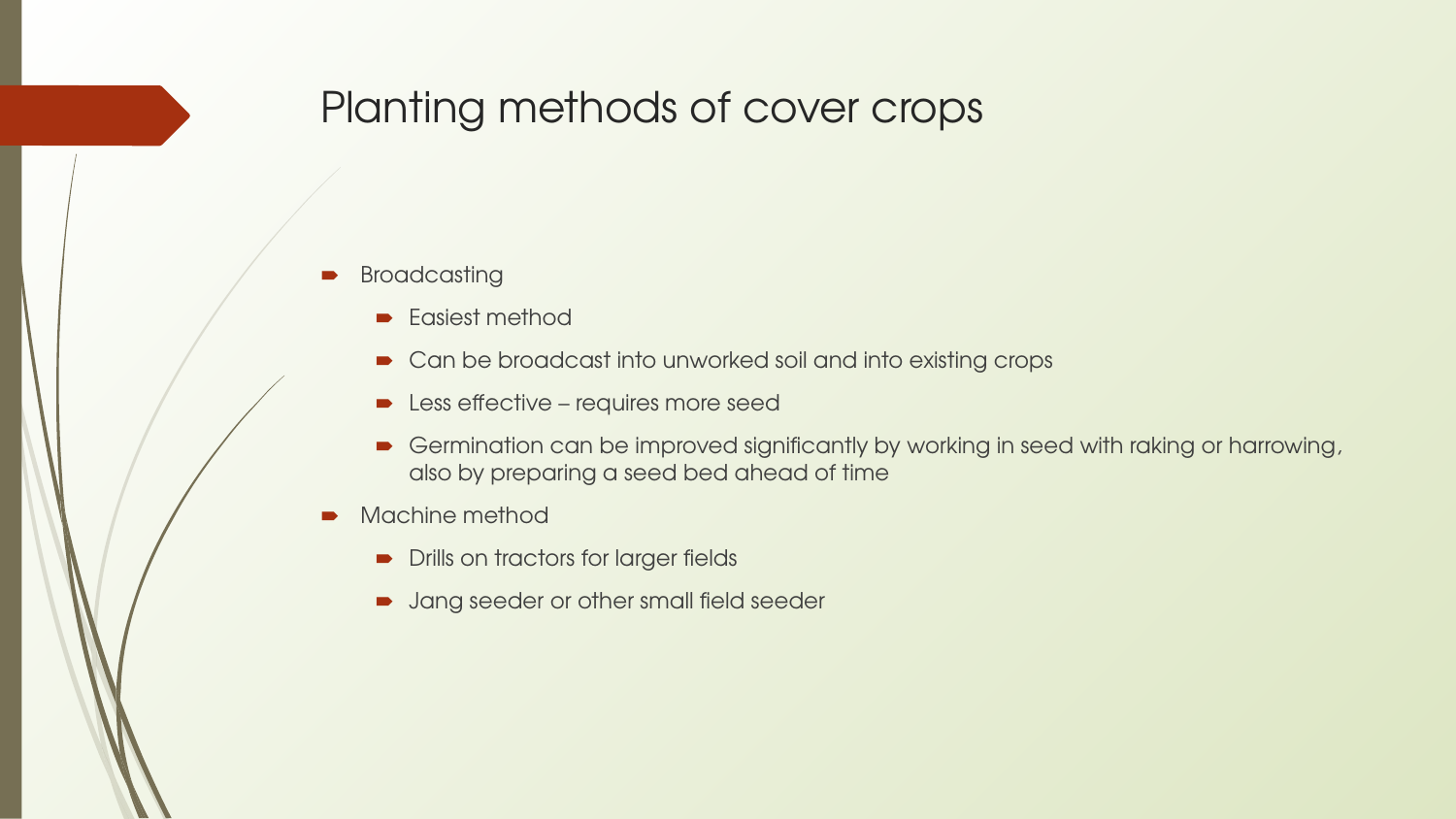

# Planting methods of cover crops
Broadcasting
Easiest method
Can be broadcast into unworked soil and into existing crops
Less effective – requires more seed
Germination can be improved significantly by working in seed with raking or harrowing, also by preparing a seed bed ahead of time
Machine method
Drills on tractors for larger fields
Jang seeder or other small field seeder